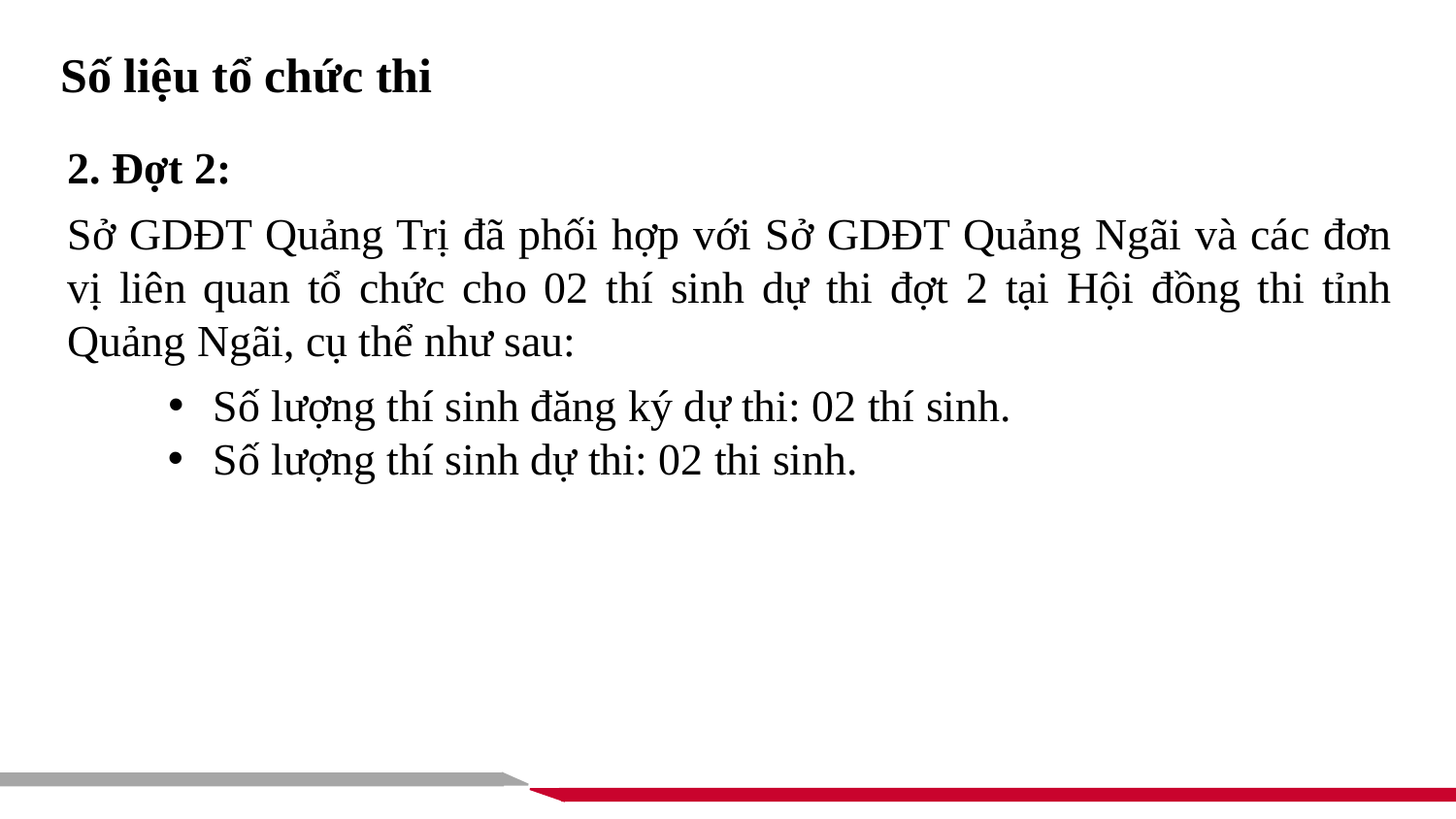

Số liệu tổ chức thi
2. Đợt 2:
Sở GDĐT Quảng Trị đã phối hợp với Sở GDĐT Quảng Ngãi và các đơn vị liên quan tổ chức cho 02 thí sinh dự thi đợt 2 tại Hội đồng thi tỉnh Quảng Ngãi, cụ thể như sau:
Số lượng thí sinh đăng ký dự thi: 02 thí sinh.
Số lượng thí sinh dự thi: 02 thi sinh.